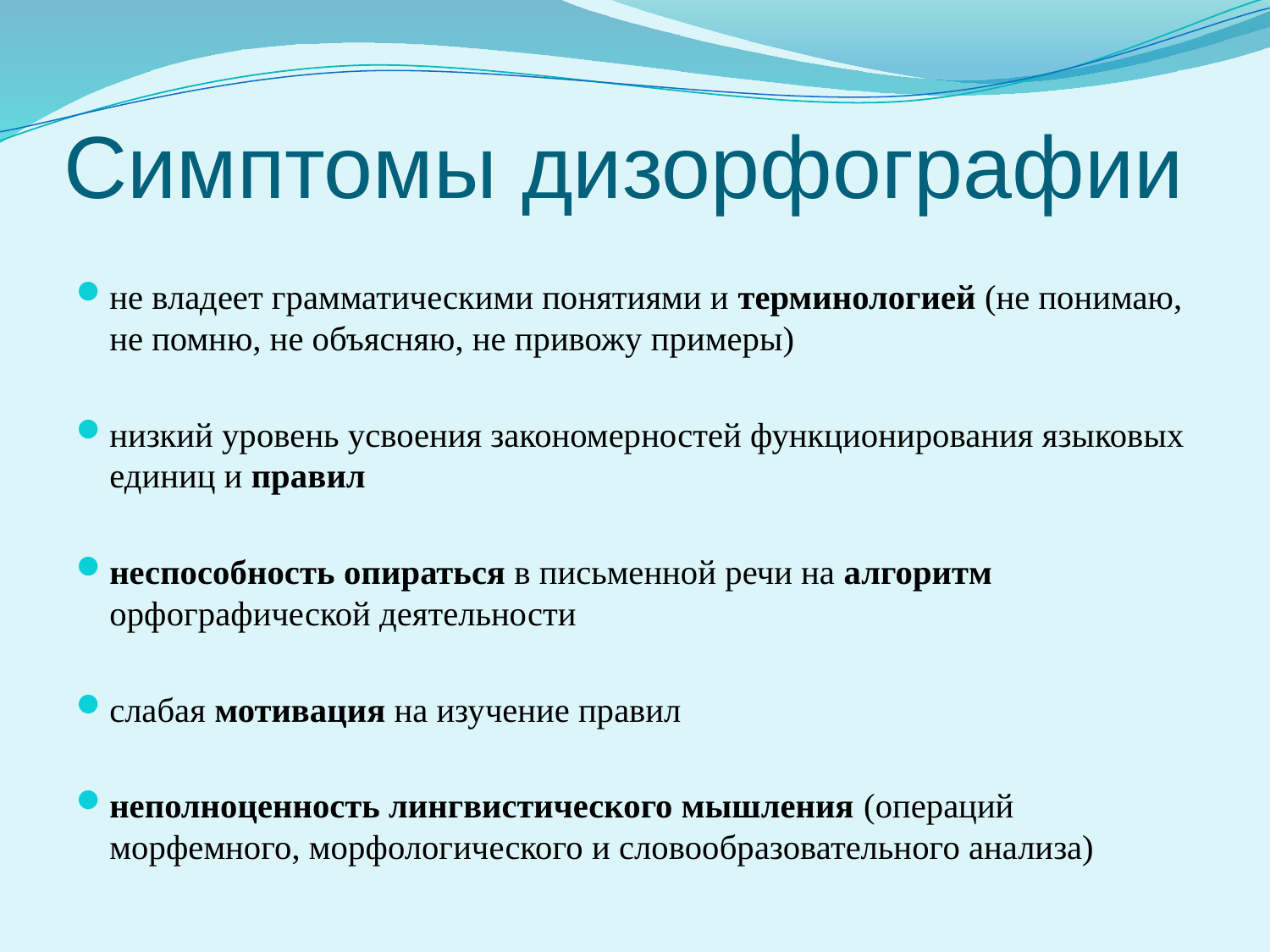

# Симптомы дизорфографии
не владеет грамматическими понятиями и терминологией (не понимаю, не помню, не объясняю, не привожу примеры)

низкий уровень усвоения закономерностей функционирования языковых единиц и правил

неспособность опираться в письменной речи на алгоритм орфографической деятельности

слабая мотивация на изучение правил

неполноценность лингвистического мышления (операций морфемного, морфологического и словообразовательного анализа)